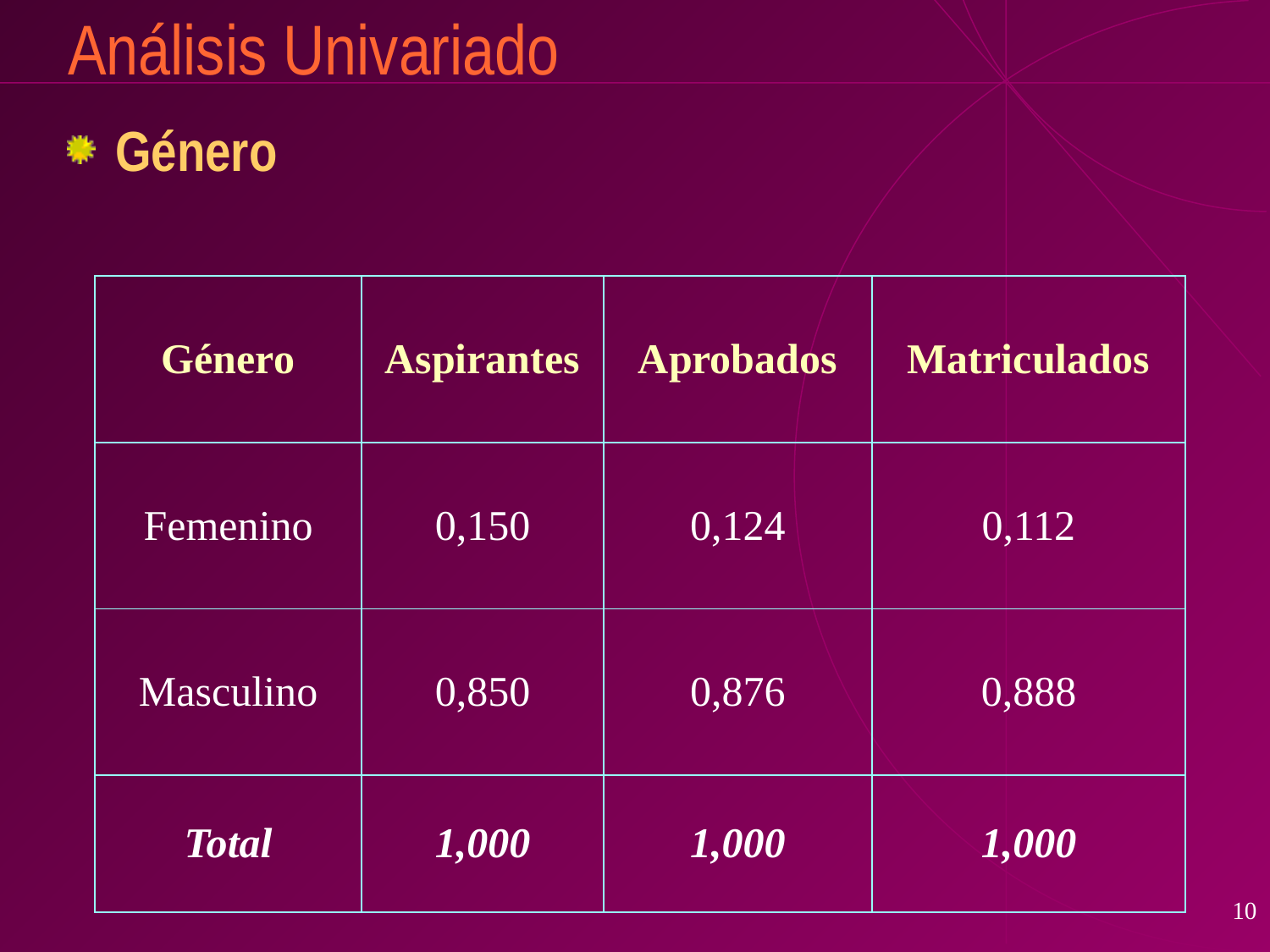

# Análisis Univariado
Género
| Género | Aspirantes | Aprobados | Matriculados |
| --- | --- | --- | --- |
| Femenino | 0,150 | 0,124 | 0,112 |
| Masculino | 0,850 | 0,876 | 0,888 |
| Total | 1,000 | 1,000 | 1,000 |
10